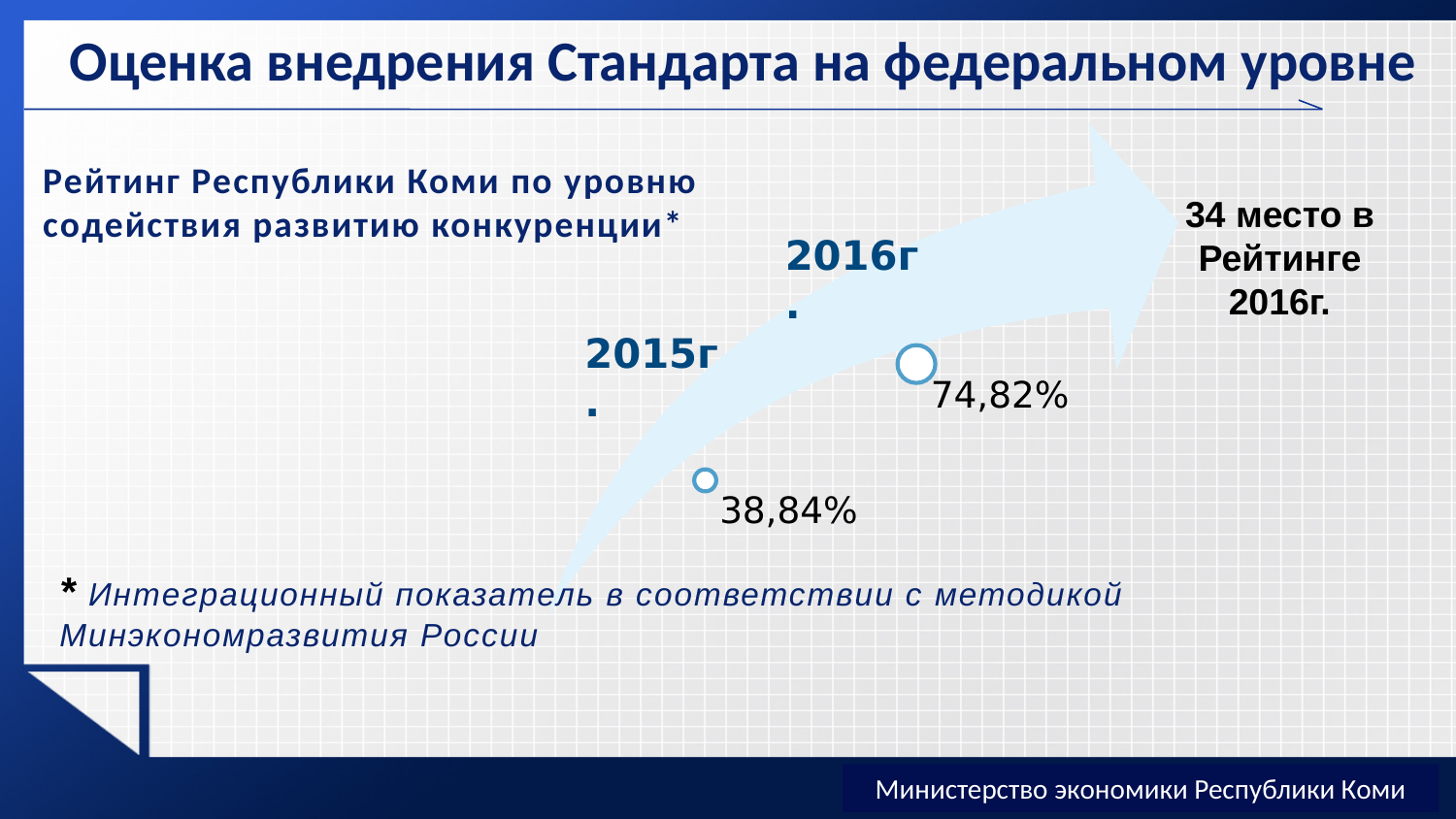

Оценка внедрения Стандарта на федеральном уровне
38,84%
74,82%
Рейтинг Республики Коми по уровню содействия развитию конкуренции*
34 место в Рейтинге 2016г.
2016г.
2015г.
* Интеграционный показатель в соответствии с методикой Минэкономразвития России
Министерство экономики Республики Коми